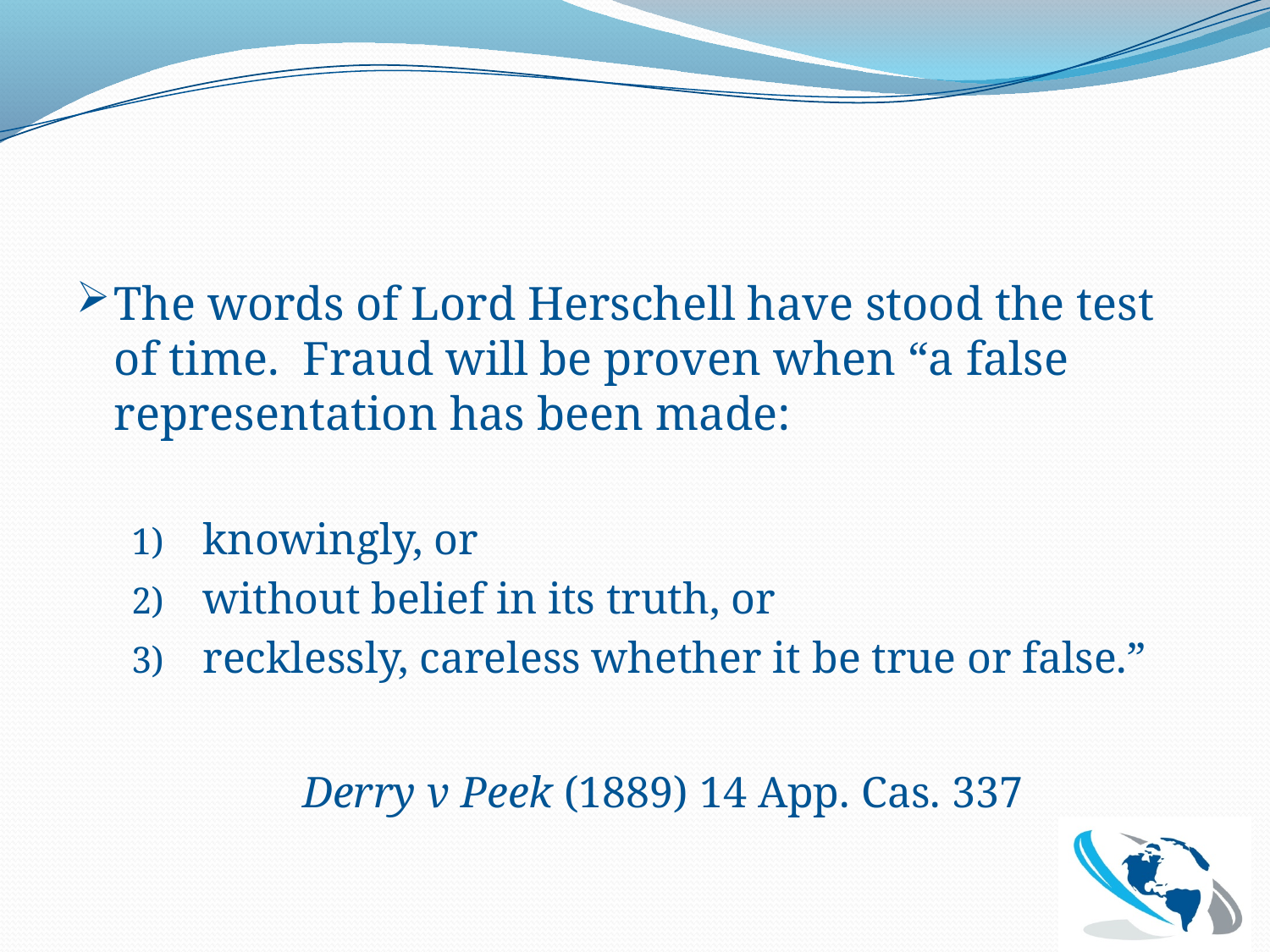

The words of Lord Herschell have stood the test of time.  Fraud will be proven when “a false representation has been made:

knowingly, or
without belief in its truth, or
recklessly, careless whether it be true or false.”

Derry v Peek (1889) 14 App. Cas. 337